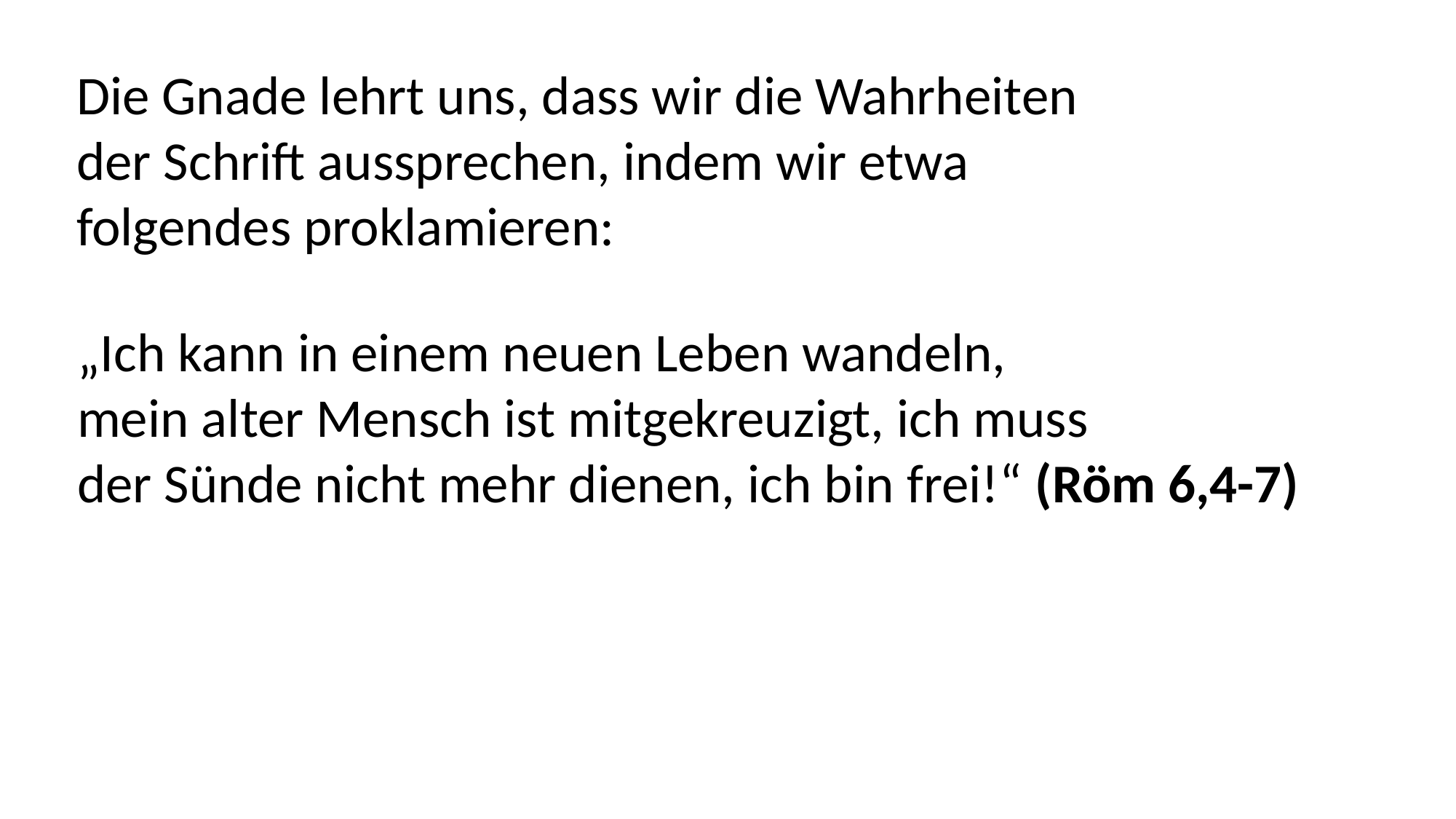

Die Gnade lehrt uns, dass wir die Wahrheiten
der Schrift aussprechen, indem wir etwa
folgendes proklamieren:
„Ich kann in einem neuen Leben wandeln,
mein alter Mensch ist mitgekreuzigt, ich muss
der Sünde nicht mehr dienen, ich bin frei!“ (Röm 6,4-7)